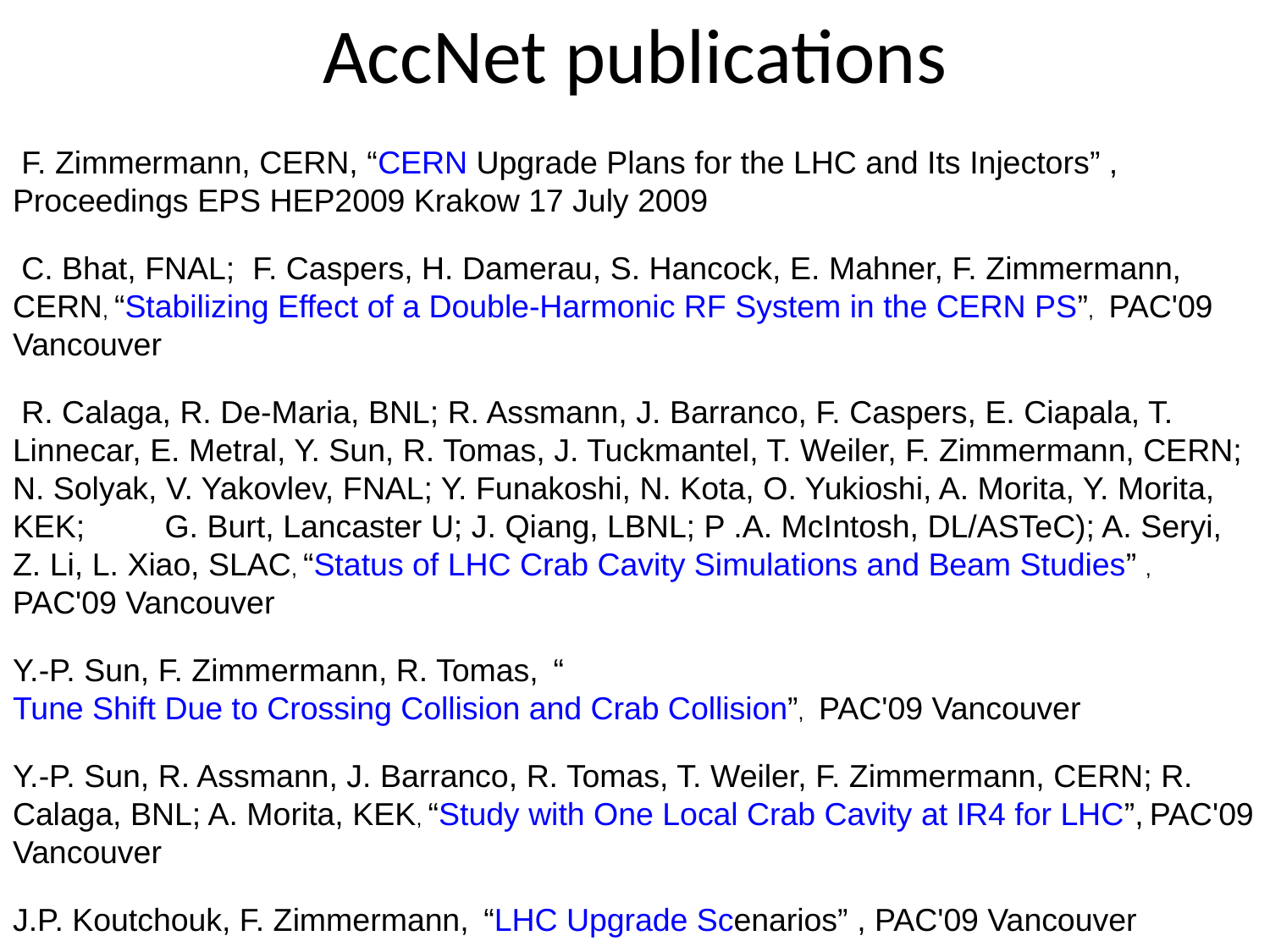

AccNet publications
 F. Zimmermann, CERN, “CERN Upgrade Plans for the LHC and Its Injectors” , Proceedings EPS HEP2009 Krakow 17 July 2009

 C. Bhat, FNAL;  F. Caspers, H. Damerau, S. Hancock, E. Mahner, F. Zimmermann, CERN, “Stabilizing Effect of a Double-Harmonic RF System in the CERN PS”,  PAC'09 Vancouver

 R. Calaga, R. De-Maria, BNL; R. Assmann, J. Barranco, F. Caspers, E. Ciapala, T. Linnecar, E. Metral, Y. Sun, R. Tomas, J. Tuckmantel, T. Weiler, F. Zimmermann, CERN; N. Solyak, V. Yakovlev, FNAL; Y. Funakoshi, N. Kota, O. Yukioshi, A. Morita, Y. Morita, KEK;         G. Burt, Lancaster U; J. Qiang, LBNL; P .A. McIntosh, DL/ASTeC); A. Seryi, Z. Li, L. Xiao, SLAC, “Status of LHC Crab Cavity Simulations and Beam Studies” , PAC'09 Vancouver

Y.-P. Sun, F. Zimmermann, R. Tomas,  “Tune Shift Due to Crossing Collision and Crab Collision”,  PAC'09 Vancouver

Y.-P. Sun, R. Assmann, J. Barranco, R. Tomas, T. Weiler, F. Zimmermann, CERN; R. Calaga, BNL; A. Morita, KEK, “Study with One Local Crab Cavity at IR4 for LHC”, PAC'09 Vancouver

J.P. Koutchouk, F. Zimmermann,  “LHC Upgrade Scenarios” , PAC'09 Vancouver